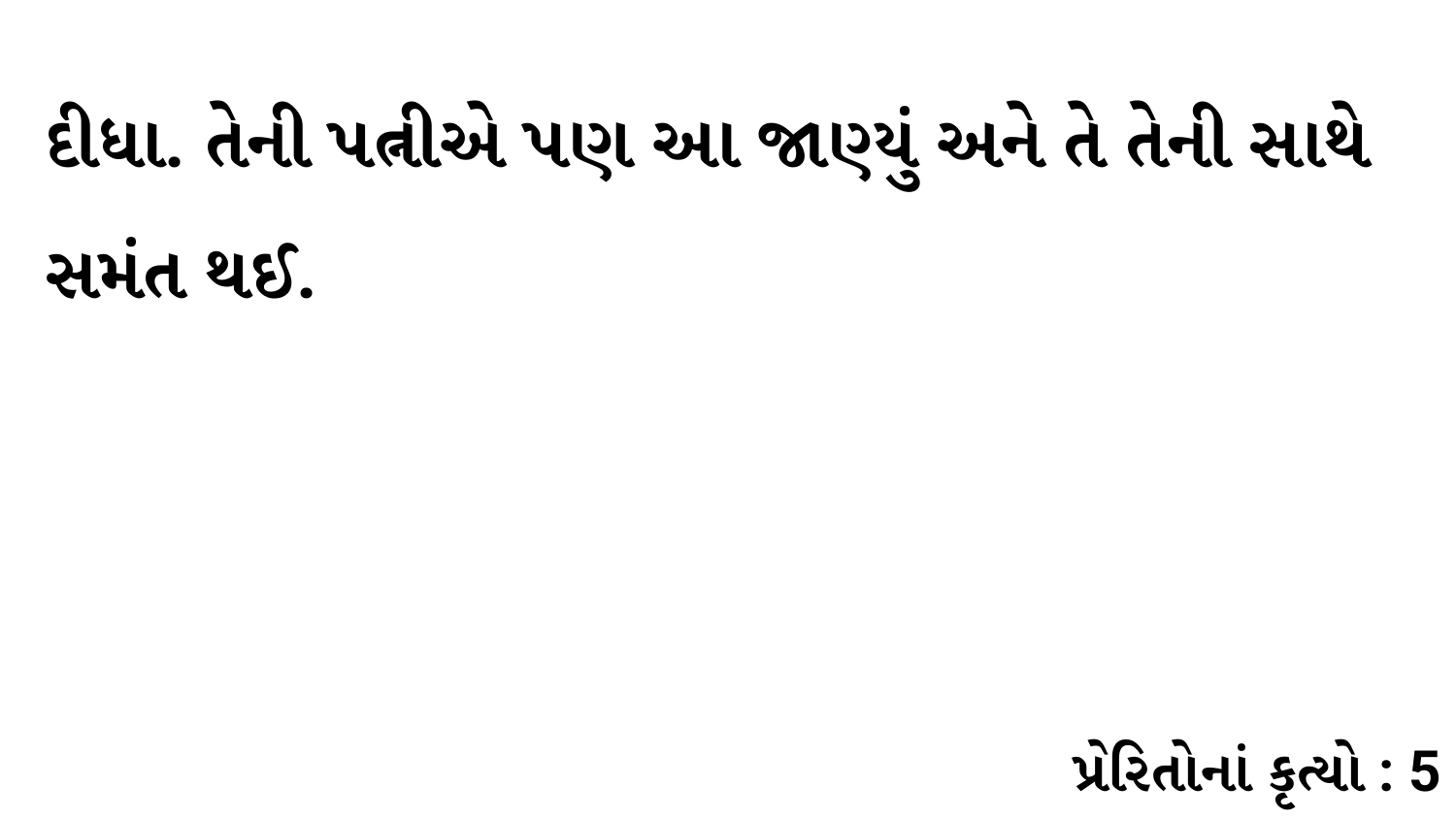

દીધા. તેની પત્નીએ પણ આ જાણ્યું અને તે તેની સાથે સમંત થઈ.
પ્રેરિતોનાં કૃત્યો : 5